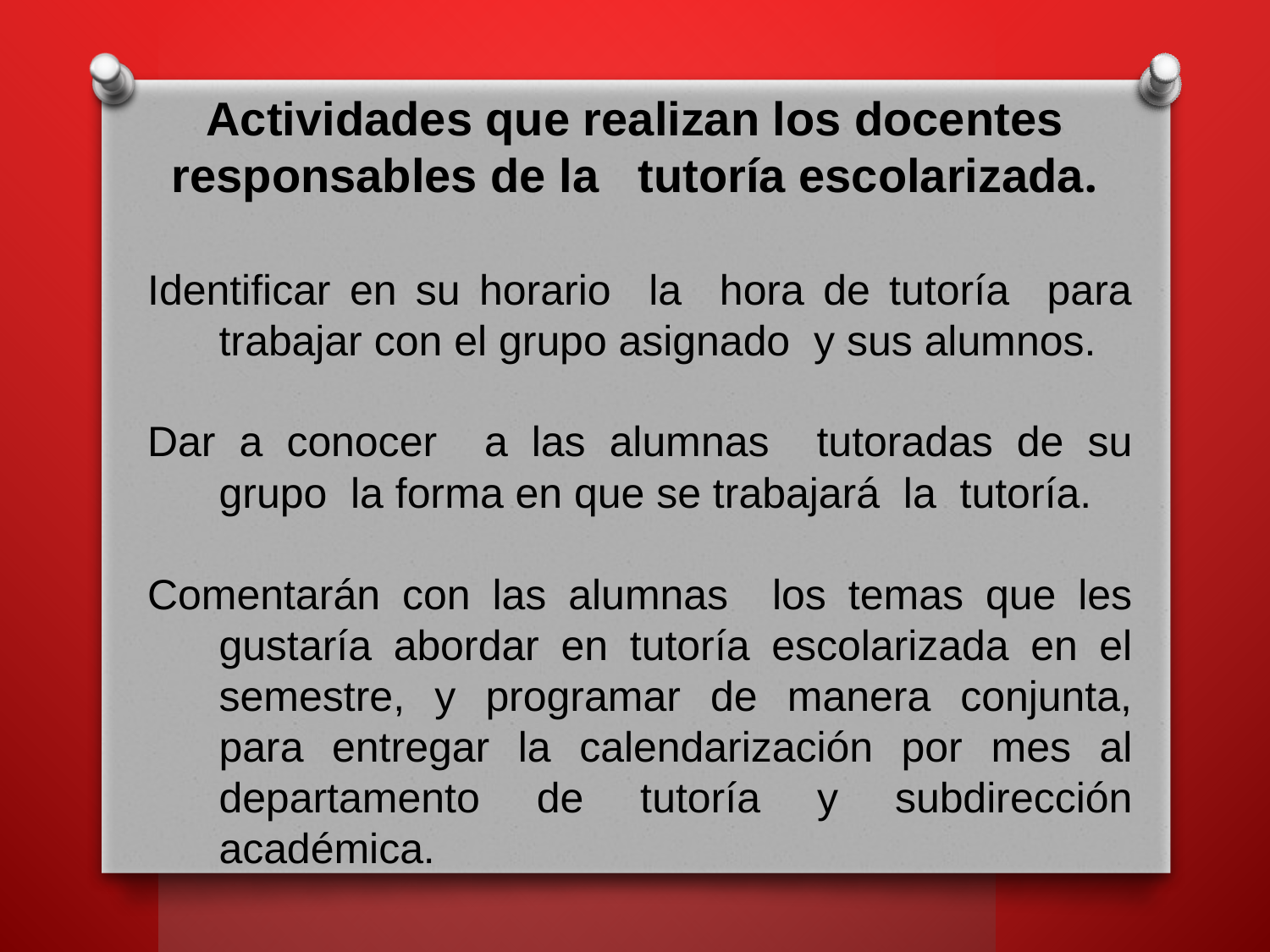

# Actividades que realizan los docentes responsables de la   tutoría escolarizada.
Identificar en su horario  la  hora de tutoría  para trabajar con el grupo asignado  y sus alumnos.

Dar a conocer  a las alumnas  tutoradas de su grupo  la forma en que se trabajará  la  tutoría.

Comentarán con las alumnas  los temas que les gustaría abordar en tutoría escolarizada en el semestre, y programar de manera conjunta, para entregar la calendarización por mes al departamento de tutoría y subdirección académica.